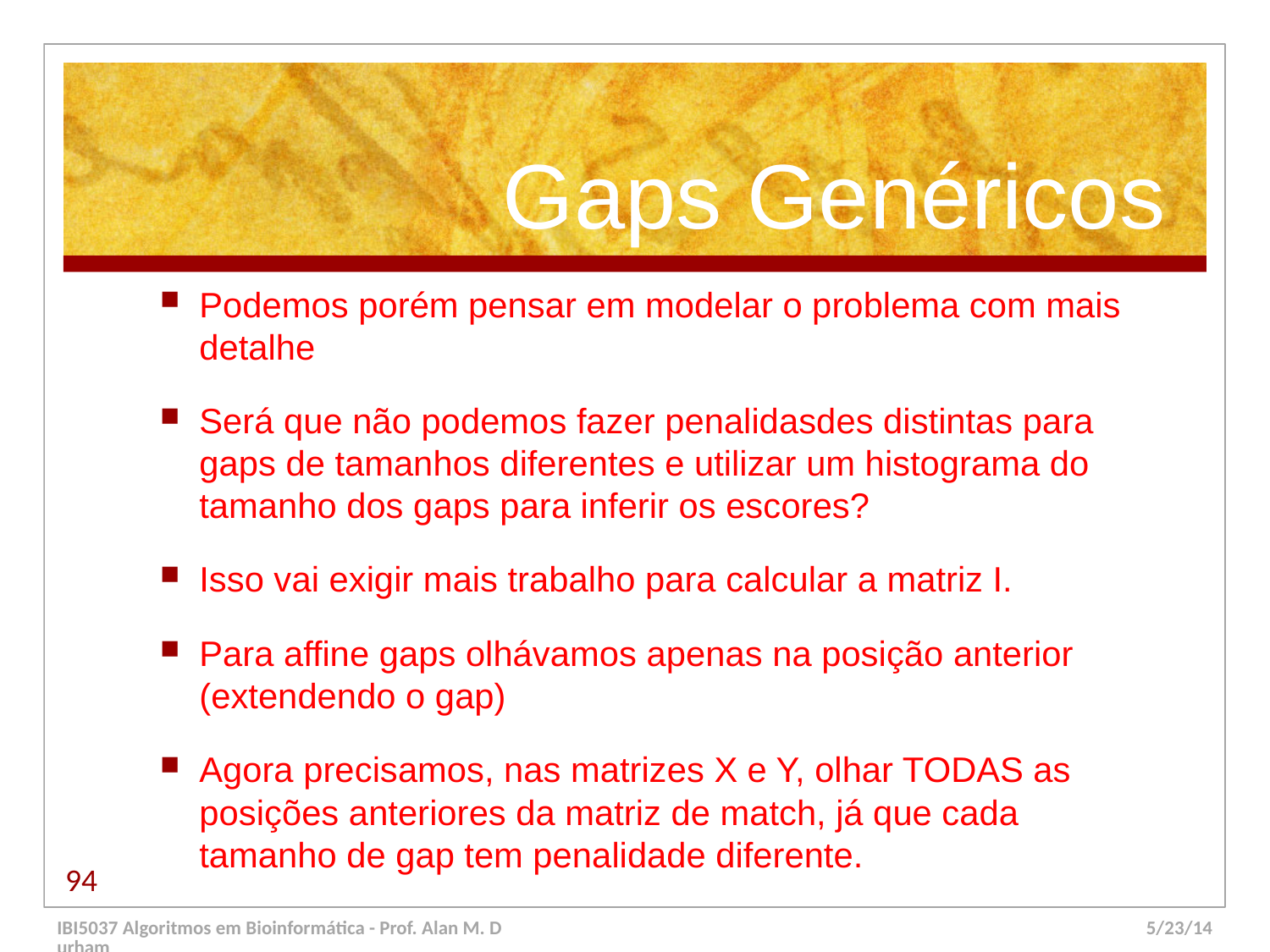

# Gaps Genéricos
Podemos porém pensar em modelar o problema com mais detalhe
Será que não podemos fazer penalidasdes distintas para gaps de tamanhos diferentes e utilizar um histograma do tamanho dos gaps para inferir os escores?
Isso vai exigir mais trabalho para calcular a matriz I.
Para affine gaps olhávamos apenas na posição anterior (extendendo o gap)
Agora precisamos, nas matrizes X e Y, olhar TODAS as posições anteriores da matriz de match, já que cada tamanho de gap tem penalidade diferente.

94
IBI5037 Algoritmos em Bioinformática - Prof. Alan M. Durham
5/23/14